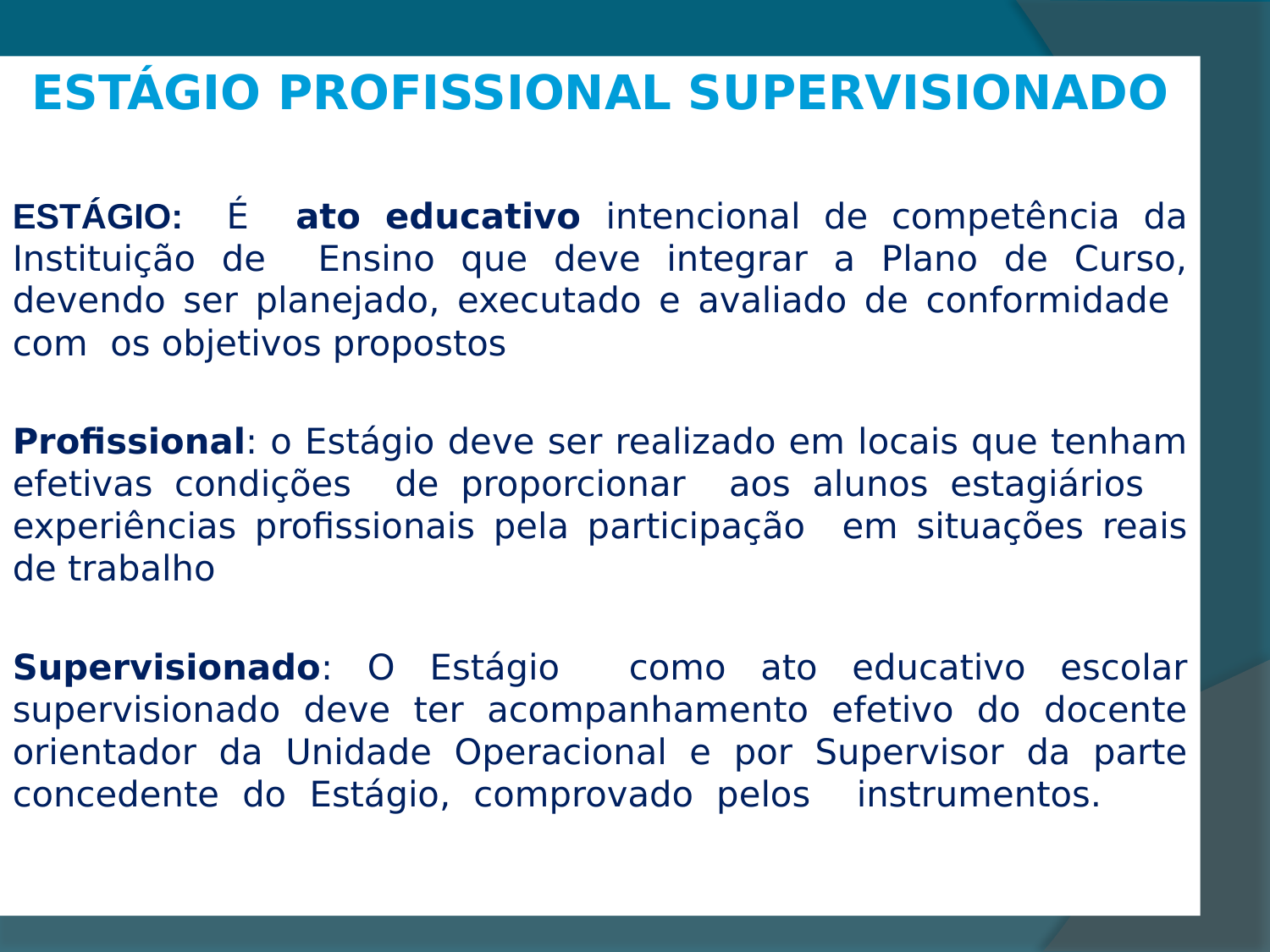

ESTÁGIO PROFISSIONAL SUPERVISIONADO

ESTÁGIO:  É  ato educativo intencional de competência da Instituição de  Ensino que deve integrar a Plano de Curso, devendo ser planejado, executado e avaliado de conformidade  com  os objetivos propostos

Profissional: o Estágio deve ser realizado em locais que tenham efetivas condições  de proporcionar  aos alunos estagiários   experiências profissionais pela participação  em situações reais de trabalho

Supervisionado: O Estágio  como ato educativo escolar supervisionado deve ter acompanhamento efetivo do docente orientador da Unidade Operacional e por Supervisor da parte concedente do Estágio, comprovado pelos  instrumentos.s de registros.